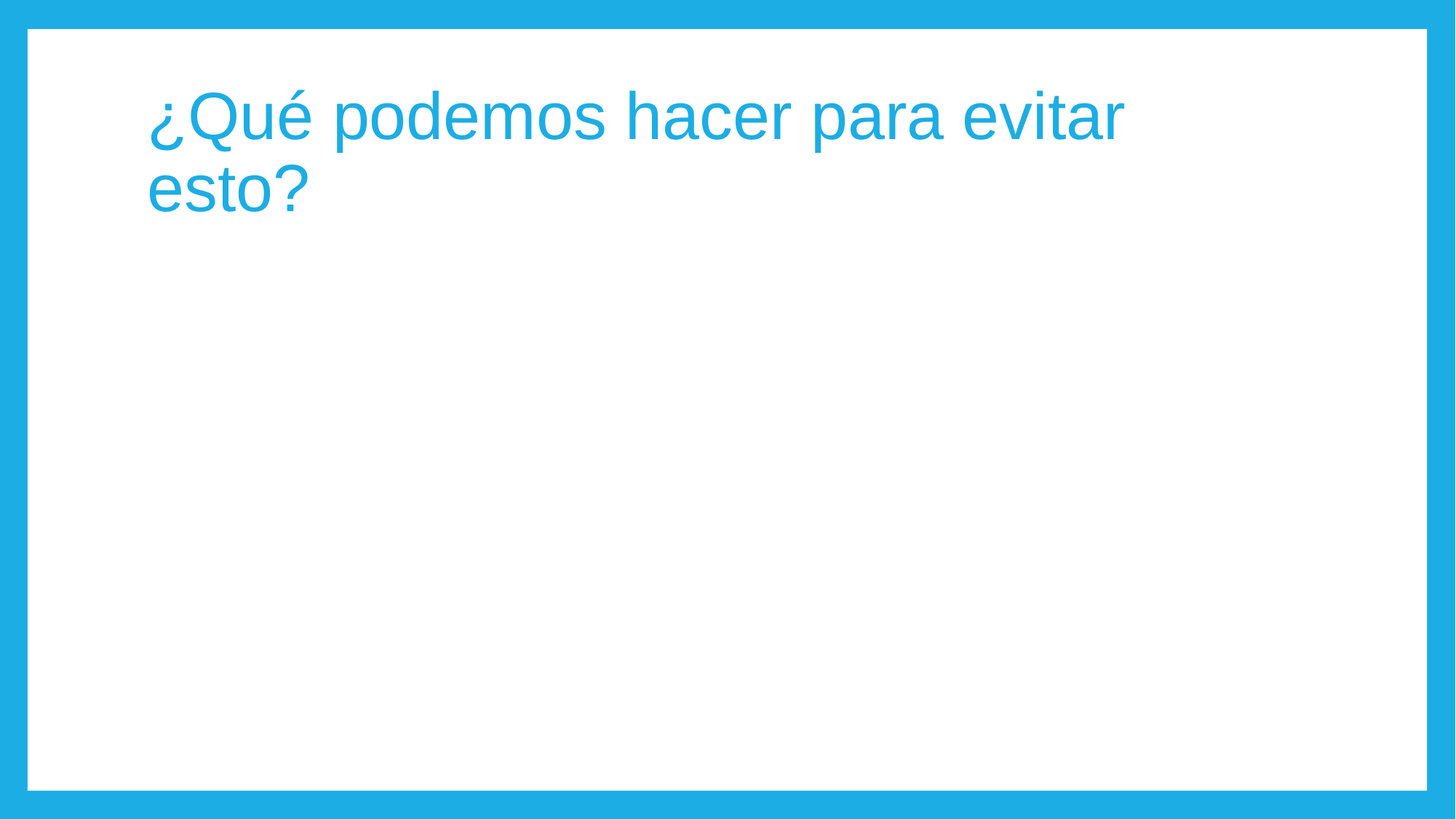

# ¿Qué podemos hacer para evitar esto?